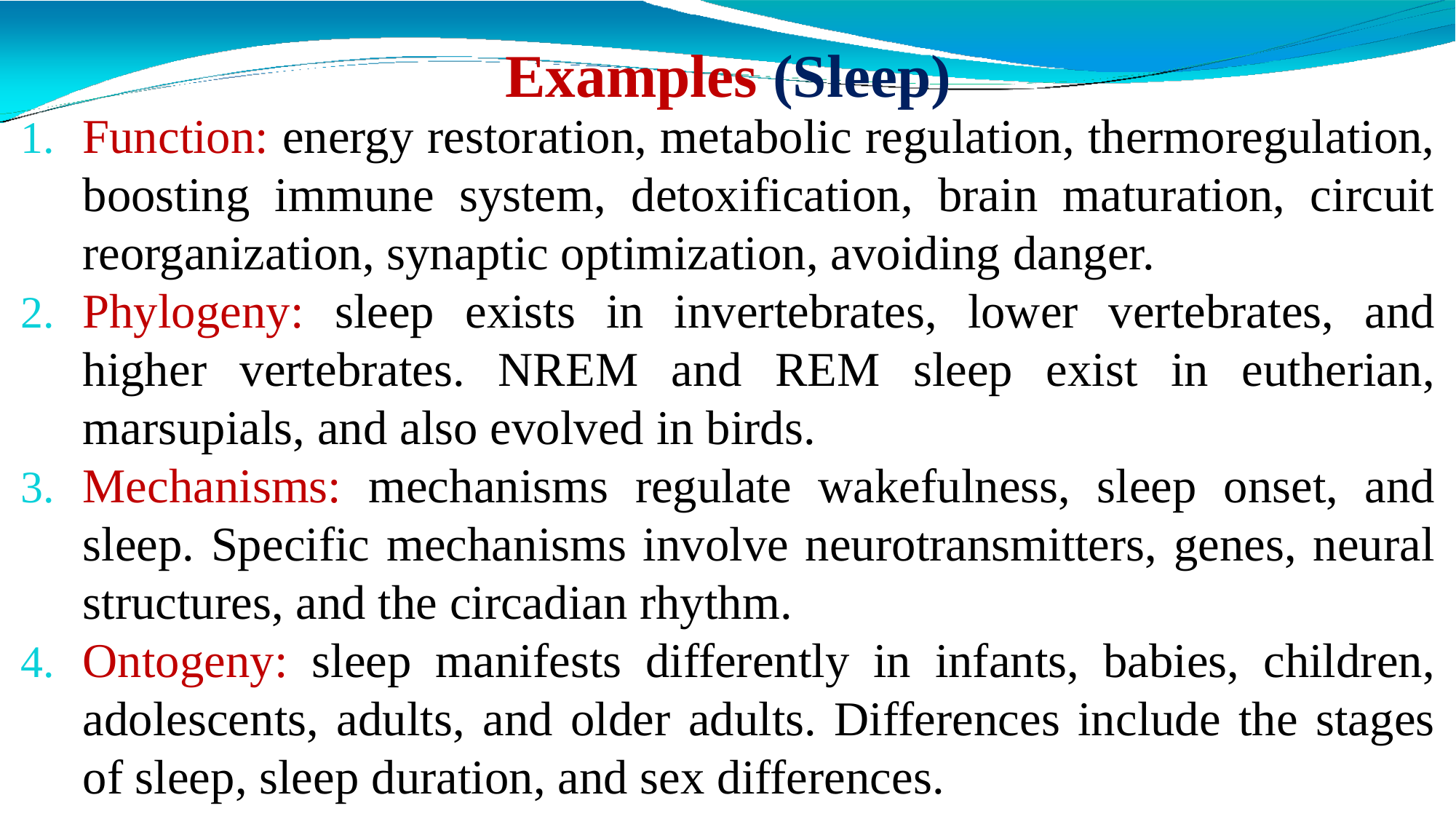

# Examples (Sleep)
Function: energy restoration, metabolic regulation, thermoregulation, boosting immune system, detoxification, brain maturation, circuit reorganization, synaptic optimization, avoiding danger.
Phylogeny: sleep exists in invertebrates, lower vertebrates, and higher vertebrates. NREM and REM sleep exist in eutherian, marsupials, and also evolved in birds.
Mechanisms: mechanisms regulate wakefulness, sleep onset, and sleep. Specific mechanisms involve neurotransmitters, genes, neural structures, and the circadian rhythm.
Ontogeny: sleep manifests differently in infants, babies, children, adolescents, adults, and older adults. Differences include the stages of sleep, sleep duration, and sex differences.